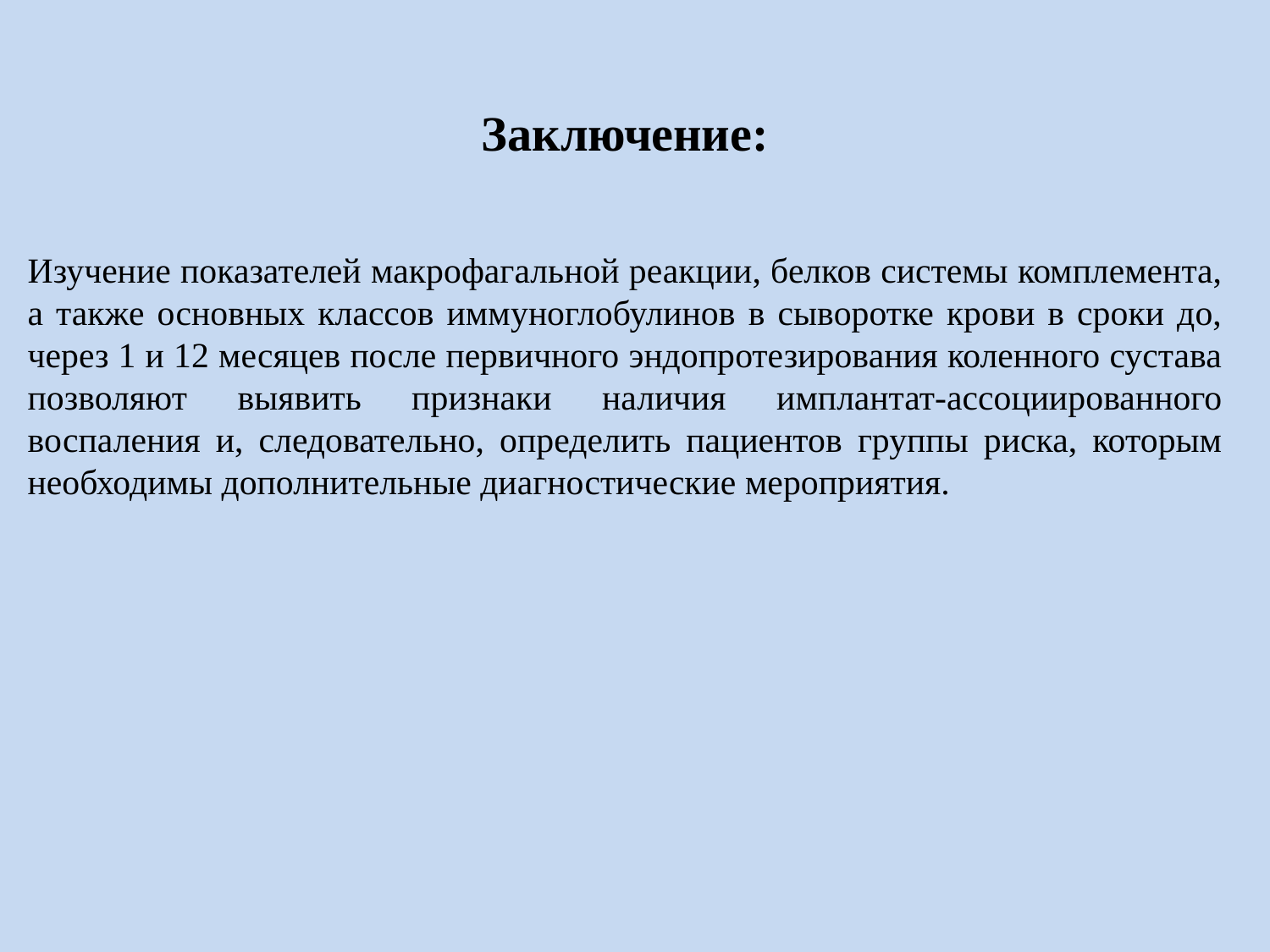

# Заключение:

Изучение показателей макрофагальной реакции, белков системы комплемента, а также основных классов иммуноглобулинов в сыворотке крови в сроки до, через 1 и 12 месяцев после первичного эндопротезирования коленного сустава позволяют выявить признаки наличия имплантат-ассоциированного воспаления и, следовательно, определить пациентов группы риска, которым необходимы дополнительные диагностические мероприятия.